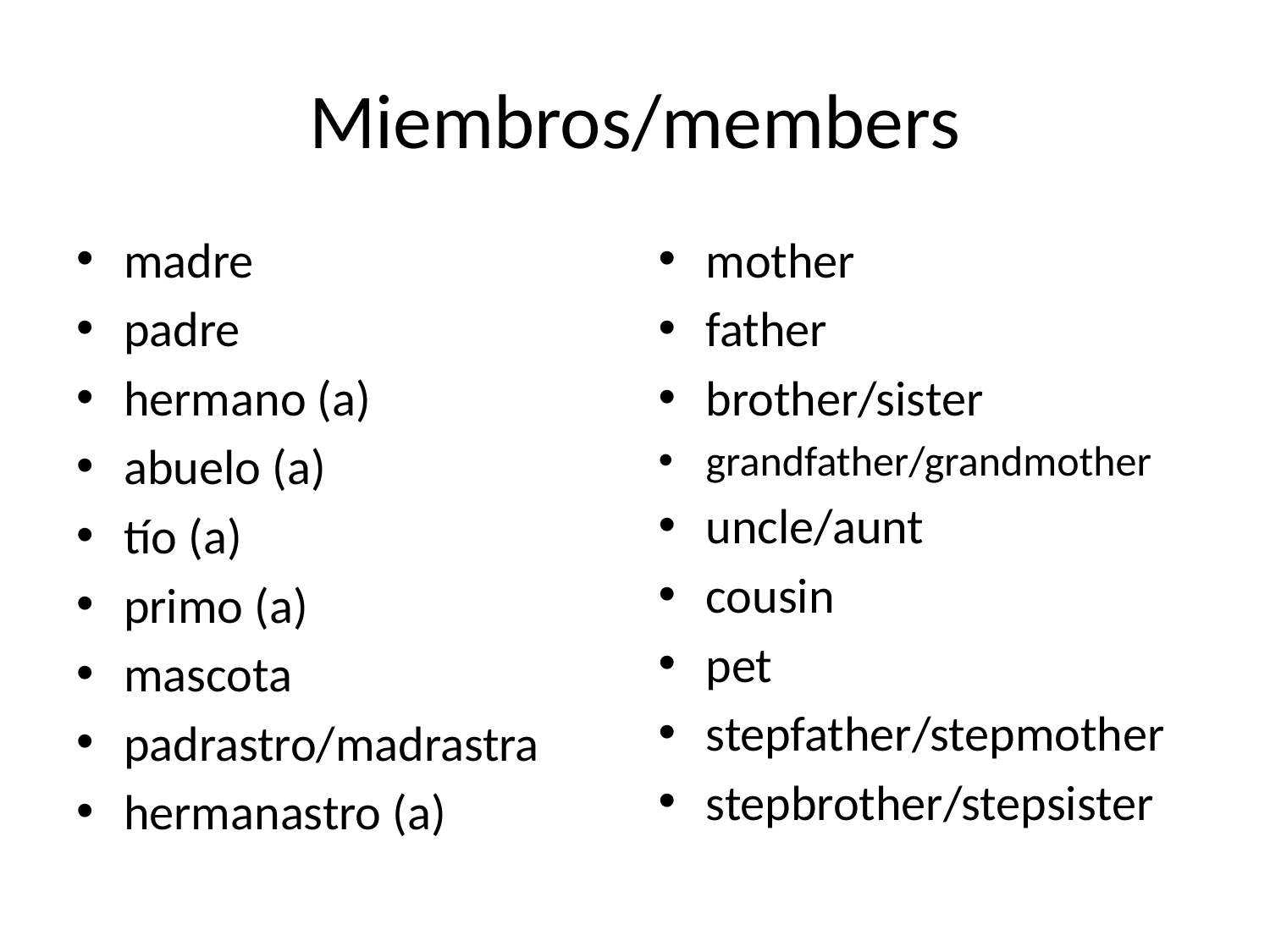

# Miembros/members
madre
padre
hermano (a)
abuelo (a)
tío (a)
primo (a)
mascota
padrastro/madrastra
hermanastro (a)
mother
father
brother/sister
grandfather/grandmother
uncle/aunt
cousin
pet
stepfather/stepmother
stepbrother/stepsister